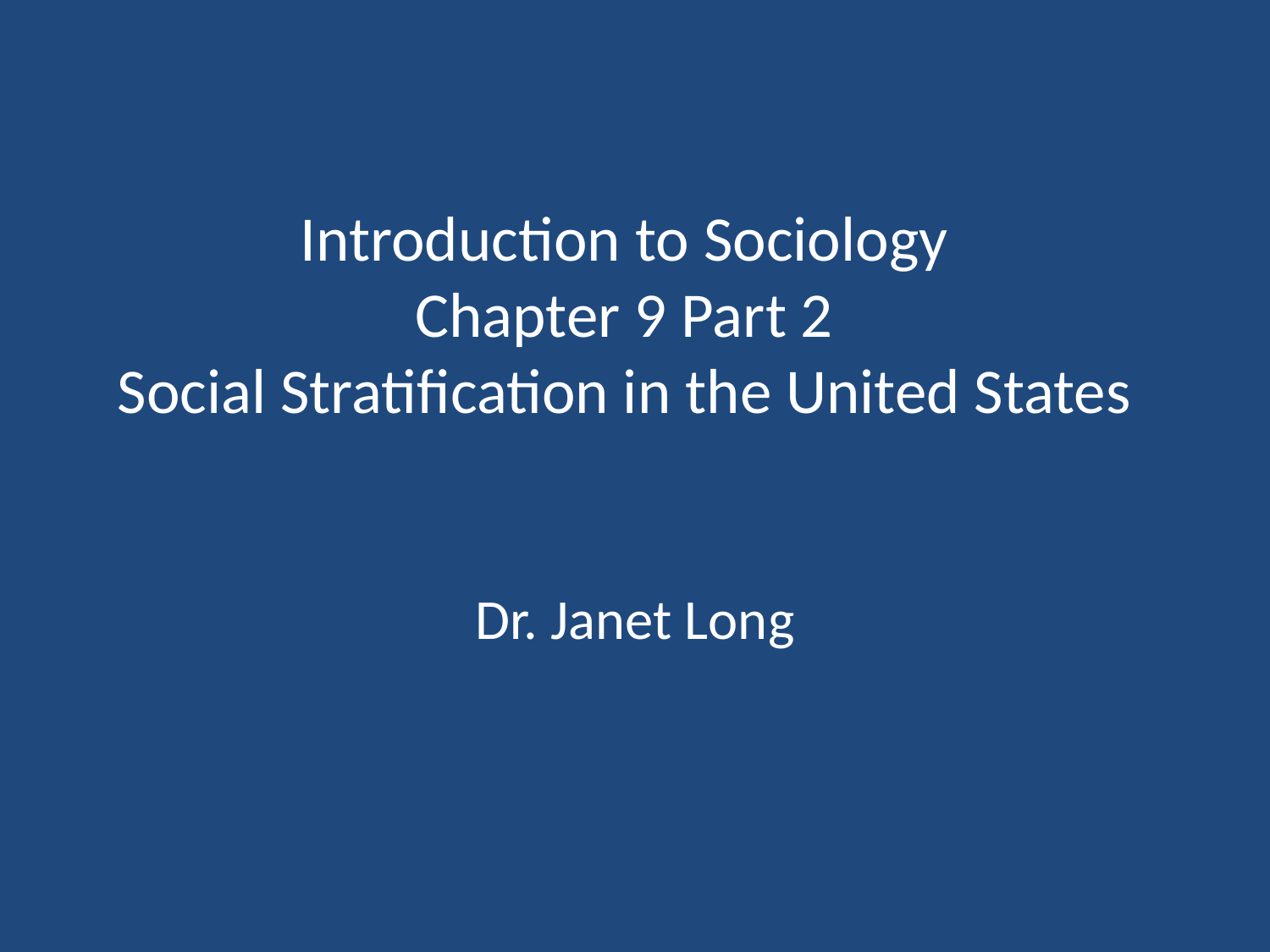

# Introduction to Sociology Chapter 9 Part 2 Social Stratification in the United States

Dr. Janet Long